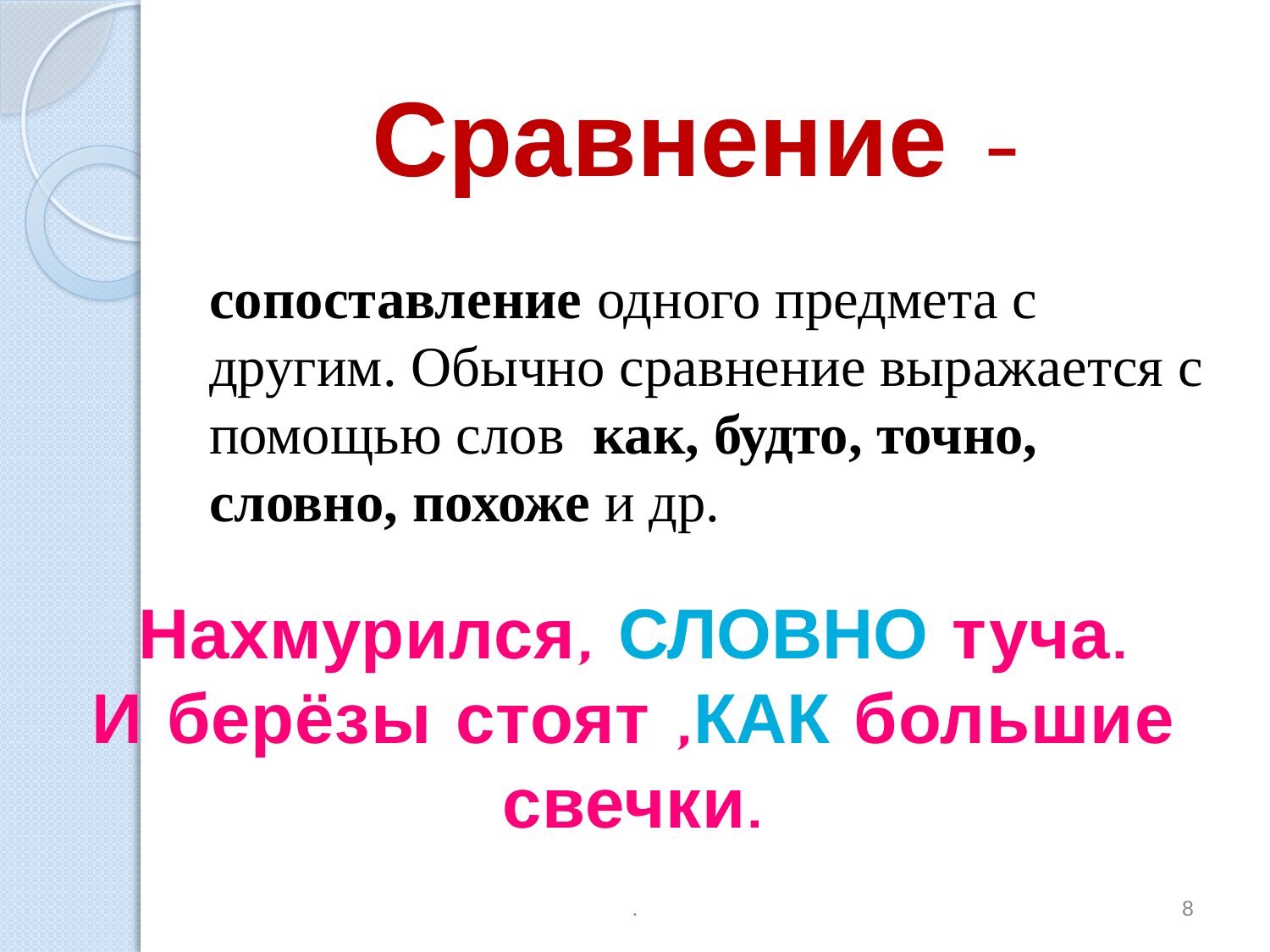

Сравнение -
сопоставление одного предмета с другим. Обычно сравнение выражается с помощью слов  как, будто, точно,  словно, похоже и др.
Нахмурился, словно туча.
И берёзы стоят ,как большие свечки.
.
8